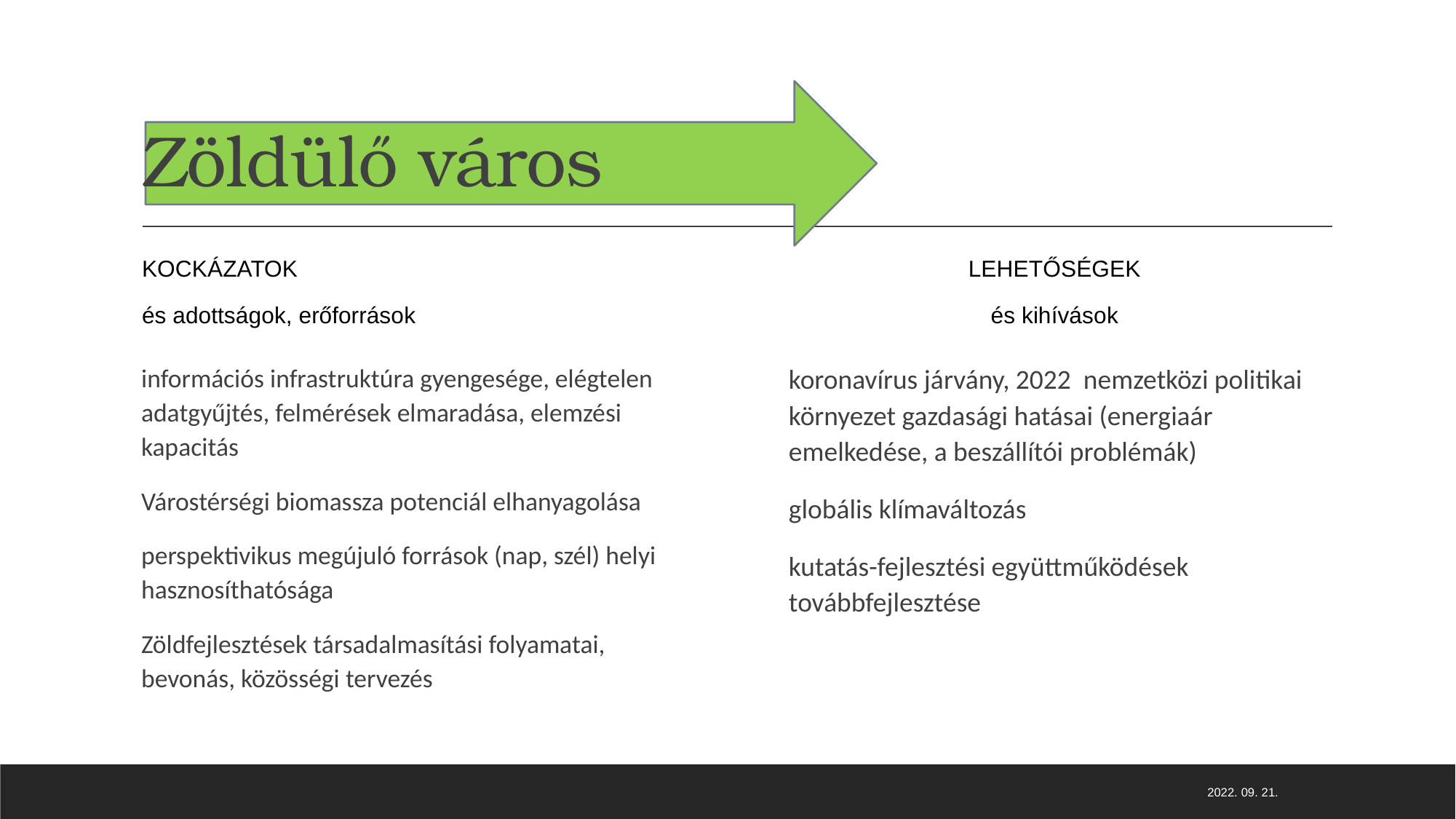

# Zöldülő város

Kockázatok
és adottságok, erőforrások
Lehetőségek
és kihívások
koronavírus járvány, 2022  nemzetközi politikai környezet gazdasági hatásai (energiaár emelkedése, a beszállítói problémák)
globális klímaváltozás
kutatás-fejlesztési együttműködések továbbfejlesztése
információs infrastruktúra gyengesége, elégtelen adatgyűjtés, felmérések elmaradása, elemzési kapacitás
Várostérségi biomassza potenciál elhanyagolása
perspektivikus megújuló források (nap, szél) helyi hasznosíthatósága
Zöldfejlesztések társadalmasítási folyamatai, bevonás, közösségi tervezés
2022. 09. 21.